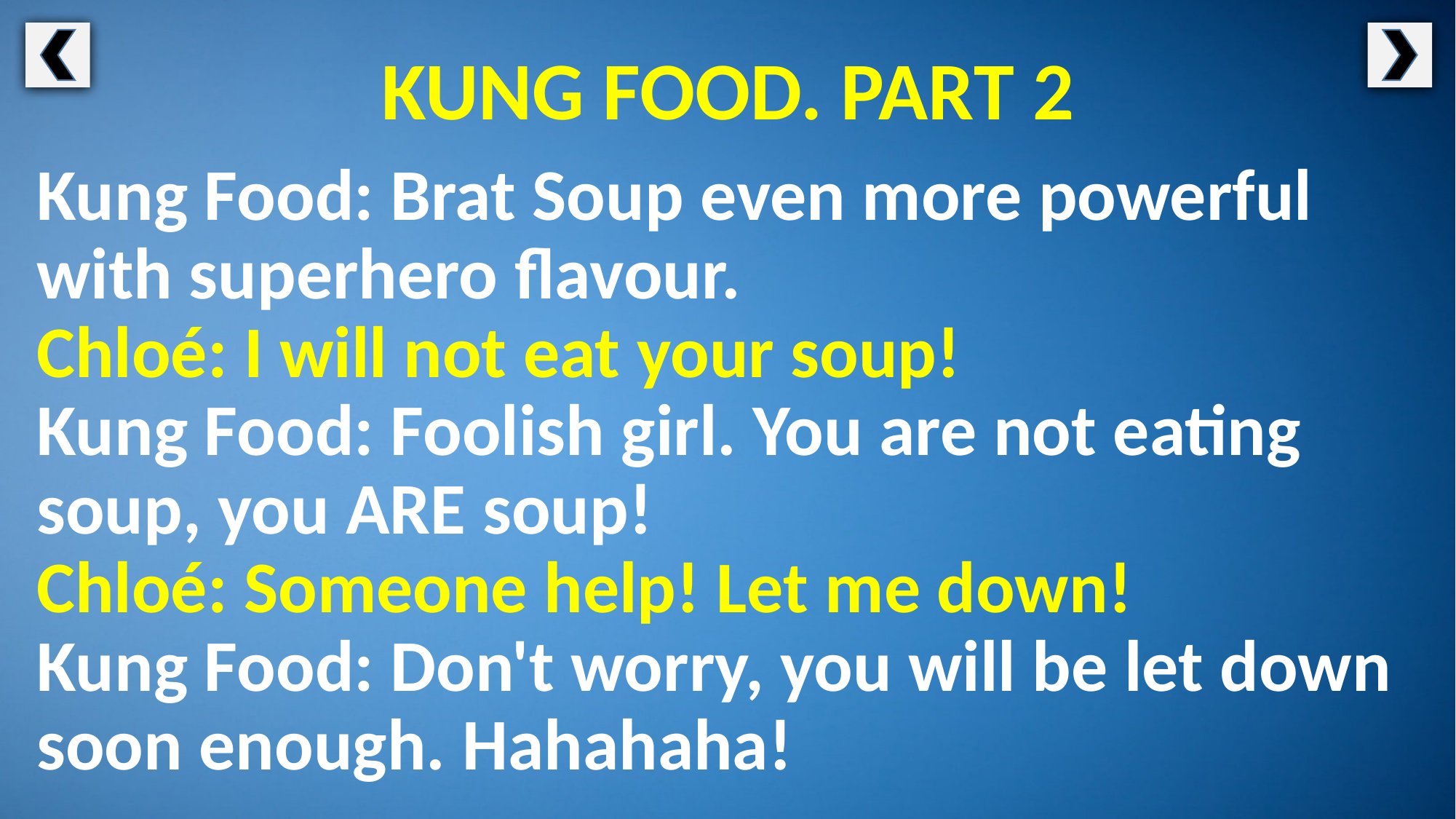

KUNG FOOD. PART 2
Kung Food: Brat Soup even more powerful with superhero flavour.
Chloé: I will not eat your soup!
Kung Food: Foolish girl. You are not eating soup, you ARE soup!
Chloé: Someone help! Let me down!
Kung Food: Don't worry, you will be let down soon enough. Hahahaha!